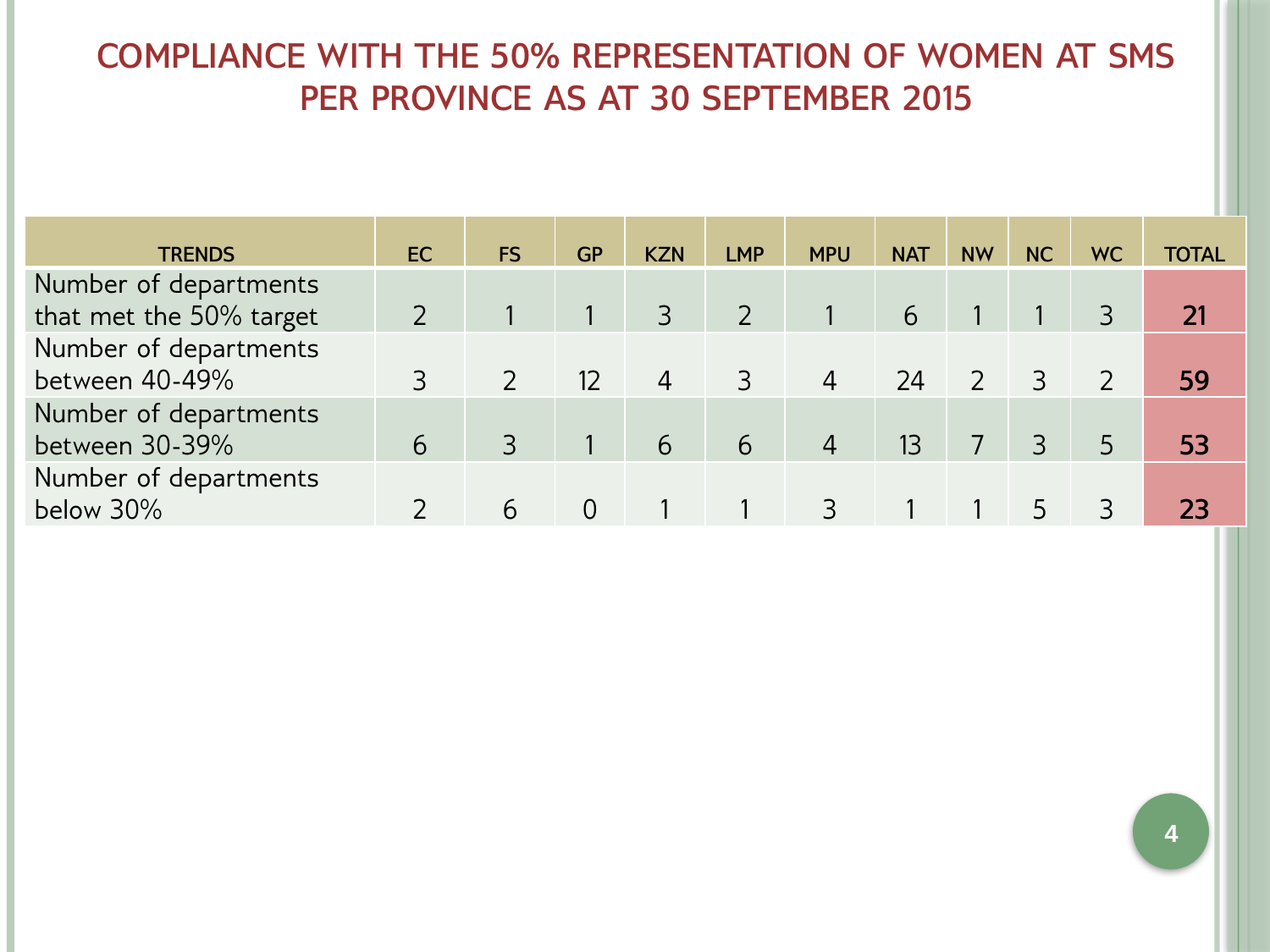

# Compliance with the 50% representation of women at SMS per province as at 30 September 2015
| TRENDS | EC | FS | GP | KZN | LMP | MPU | NAT | NW | NC | WC | TOTAL |
| --- | --- | --- | --- | --- | --- | --- | --- | --- | --- | --- | --- |
| Number of departments that met the 50% target | 2 | 1 | 1 | 3 | 2 | 1 | 6 | 1 | 1 | 3 | 21 |
| Number of departments between 40-49% | 3 | 2 | 12 | 4 | 3 | 4 | 24 | 2 | 3 | 2 | 59 |
| Number of departments between 30-39% | 6 | 3 | 1 | 6 | 6 | 4 | 13 | 7 | 3 | 5 | 53 |
| Number of departments below 30% | 2 | 6 | 0 | 1 | 1 | 3 | 1 | 1 | 5 | 3 | 23 |
4